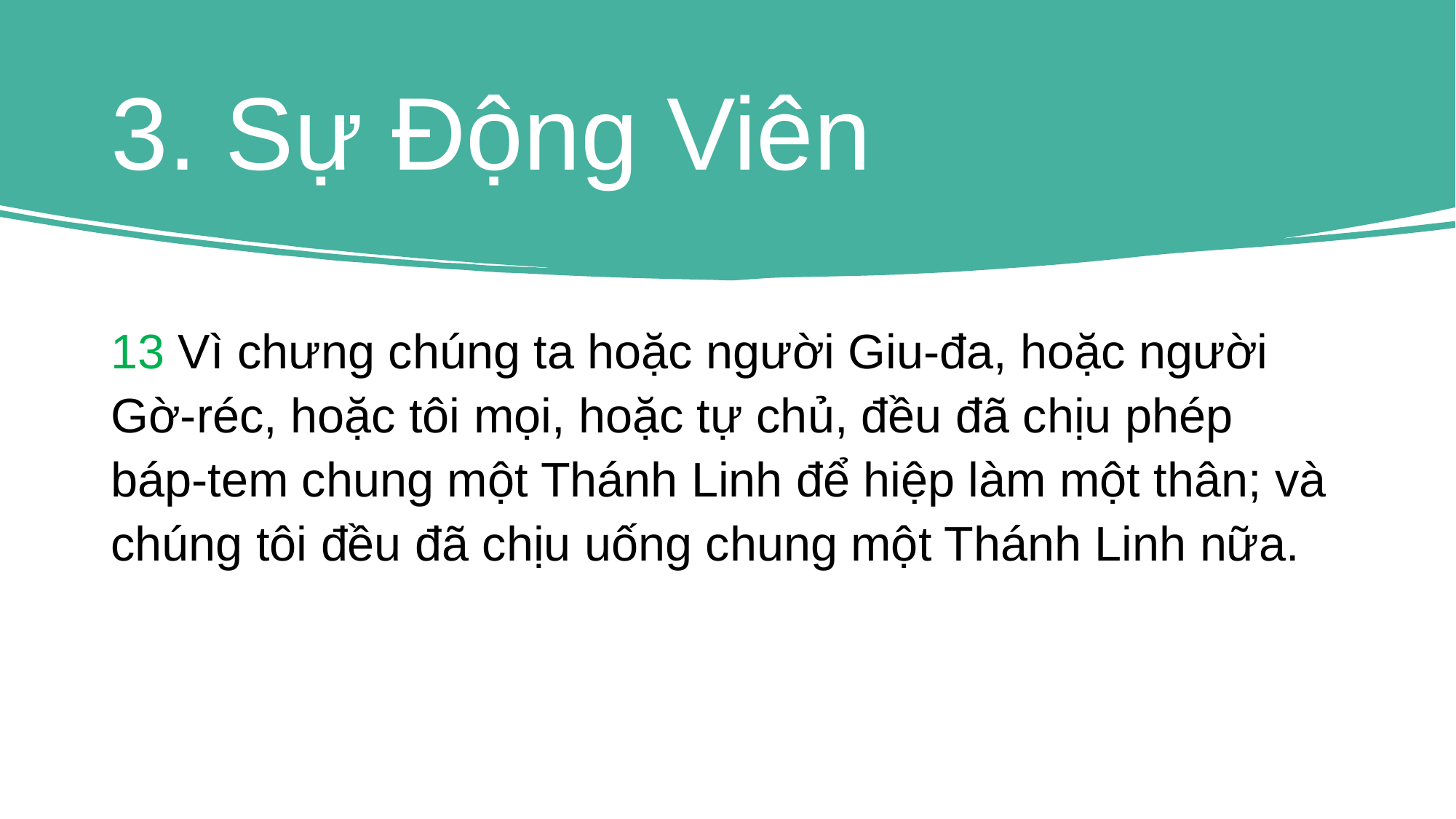

# 3. Sự Động Viên
13 Vì chưng chúng ta hoặc người Giu-đa, hoặc người Gờ-réc, hoặc tôi mọi, hoặc tự chủ, đều đã chịu phép báp-tem chung một Thánh Linh để hiệp làm một thân; và chúng tôi đều đã chịu uống chung một Thánh Linh nữa.